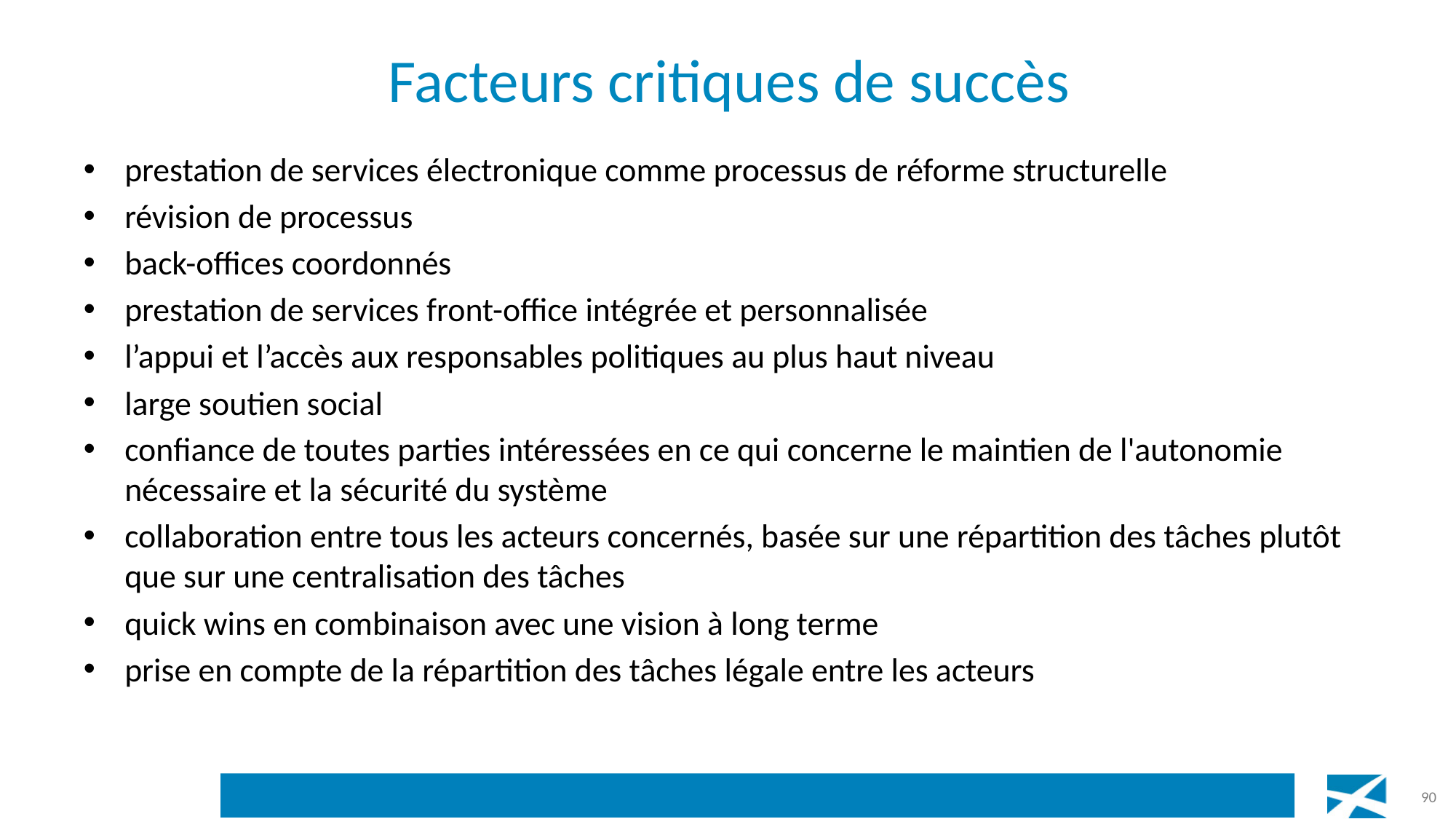

# Facteurs critiques de succès
prestation de services électronique comme processus de réforme structurelle
révision de processus
back-offices coordonnés
prestation de services front-office intégrée et personnalisée
l’appui et l’accès aux responsables politiques au plus haut niveau
large soutien social
confiance de toutes parties intéressées en ce qui concerne le maintien de l'autonomie nécessaire et la sécurité du système
collaboration entre tous les acteurs concernés, basée sur une répartition des tâches plutôt que sur une centralisation des tâches
quick wins en combinaison avec une vision à long terme
prise en compte de la répartition des tâches légale entre les acteurs

90